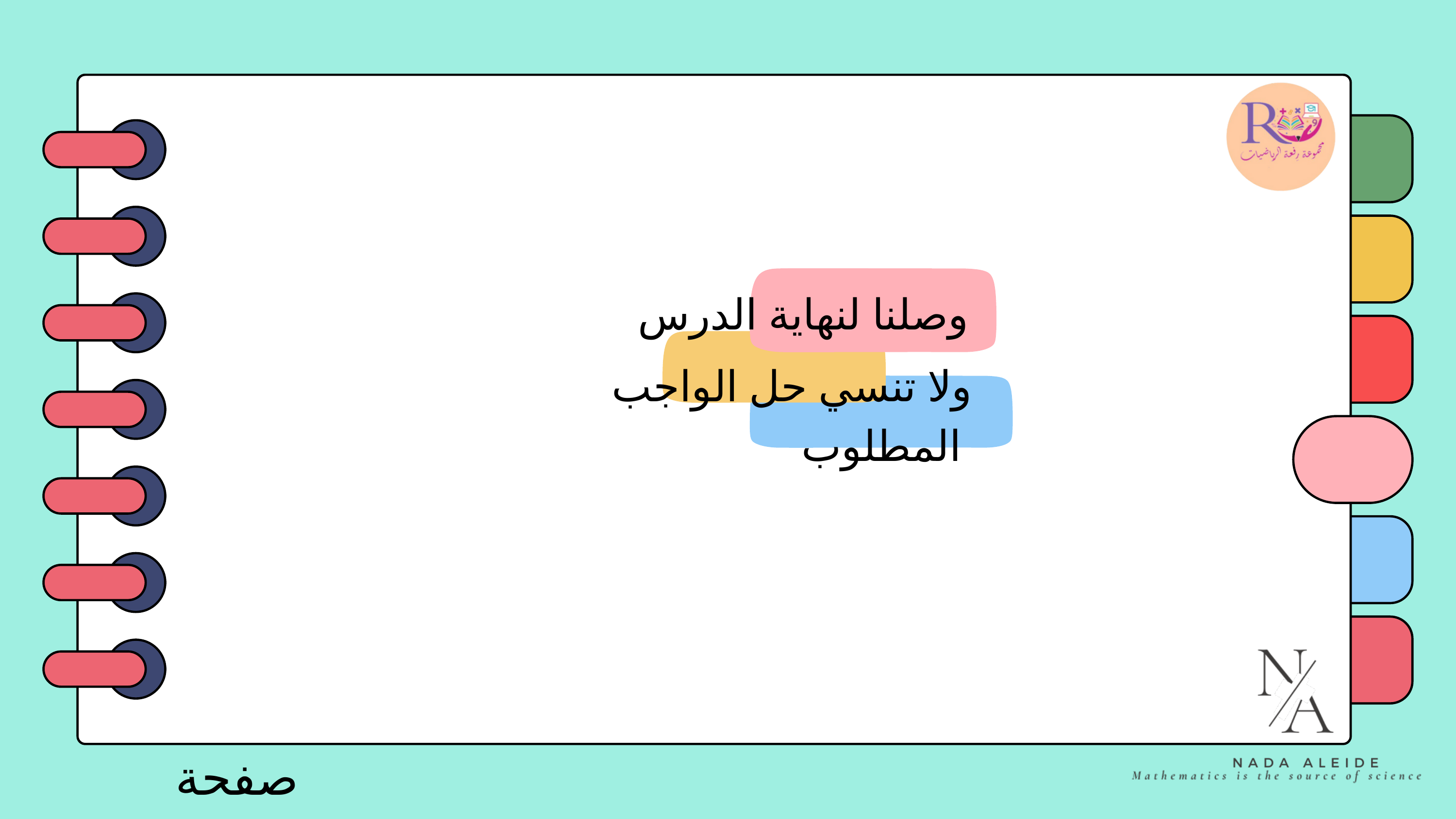

وصلنا لنهاية الدرس

ولا تنسي حل الواجب
 المطلوب

صفحة ١٢٢